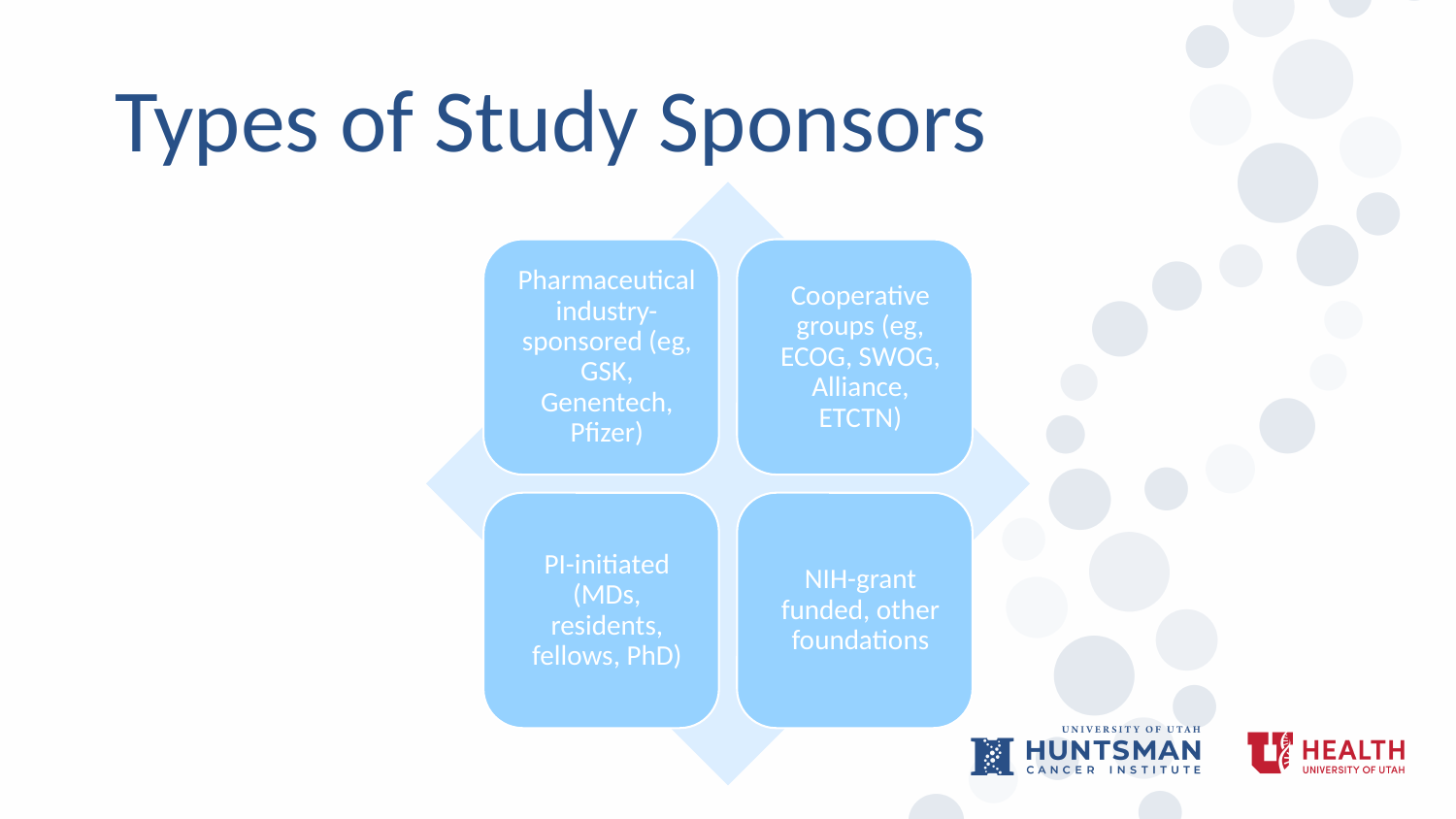

# Types of Study Sponsors
Pharmaceutical industry-sponsored (eg, GSK, Genentech, Pfizer)
Cooperative groups (eg, ECOG, SWOG, Alliance, ETCTN)
PI-initiated (MDs, residents, fellows, PhD)
NIH-grant funded, other foundations